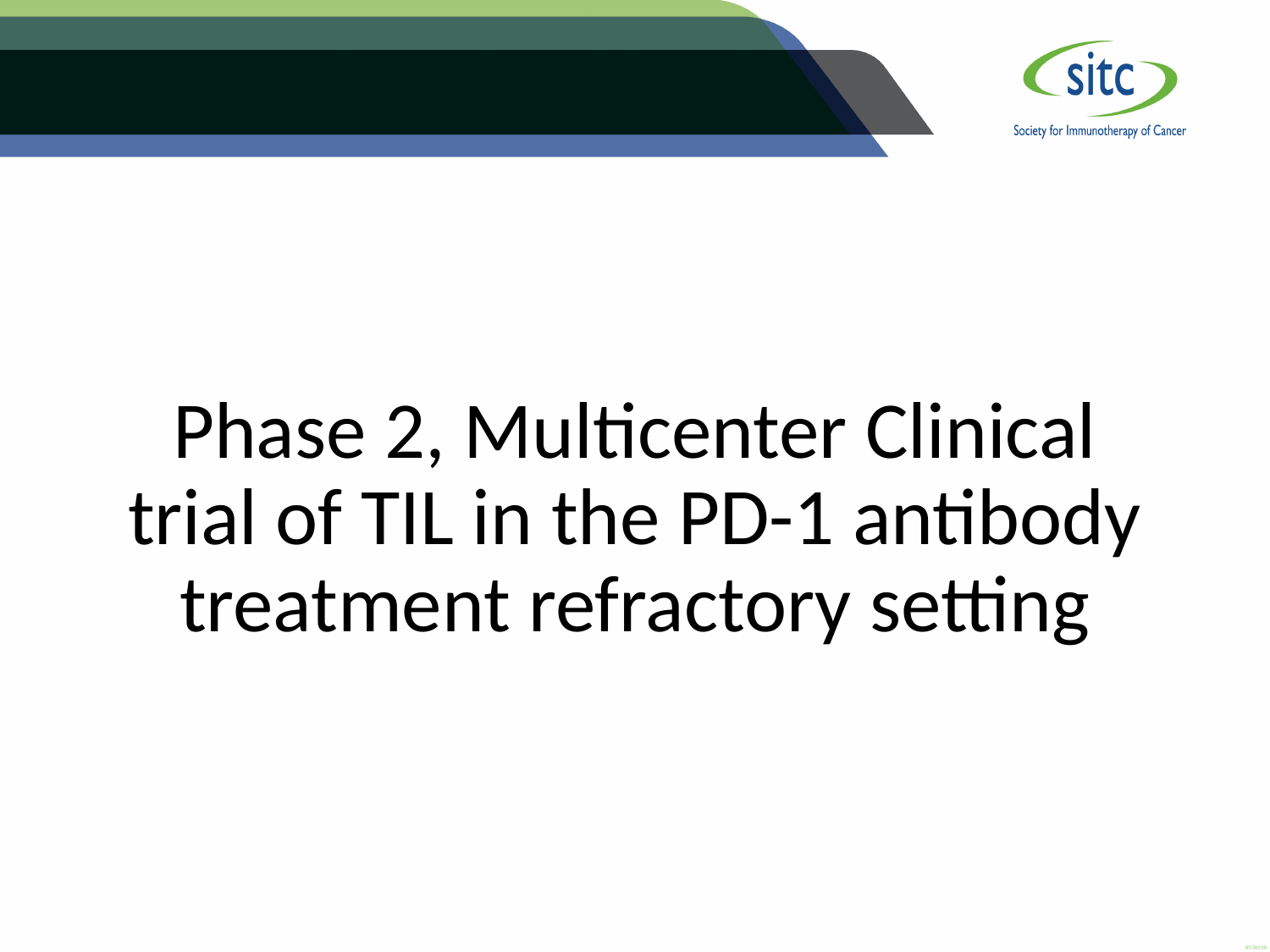

# Phase 2, Multicenter Clinical trial of TIL in the PD-1 antibody treatment refractory setting